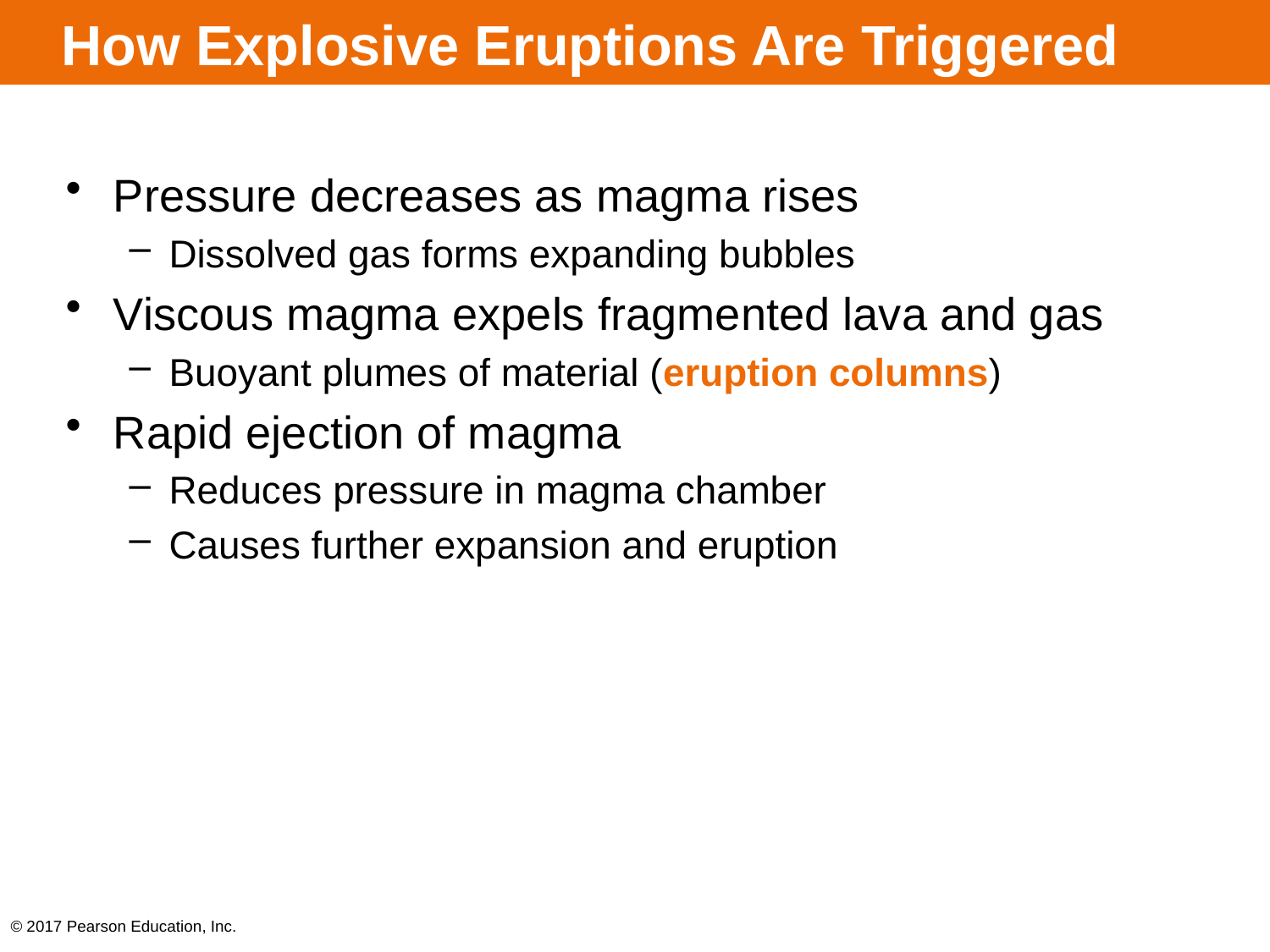

# How Explosive Eruptions Are Triggered
Pressure decreases as magma rises
Dissolved gas forms expanding bubbles
Viscous magma expels fragmented lava and gas
Buoyant plumes of material (eruption columns)
Rapid ejection of magma
Reduces pressure in magma chamber
Causes further expansion and eruption